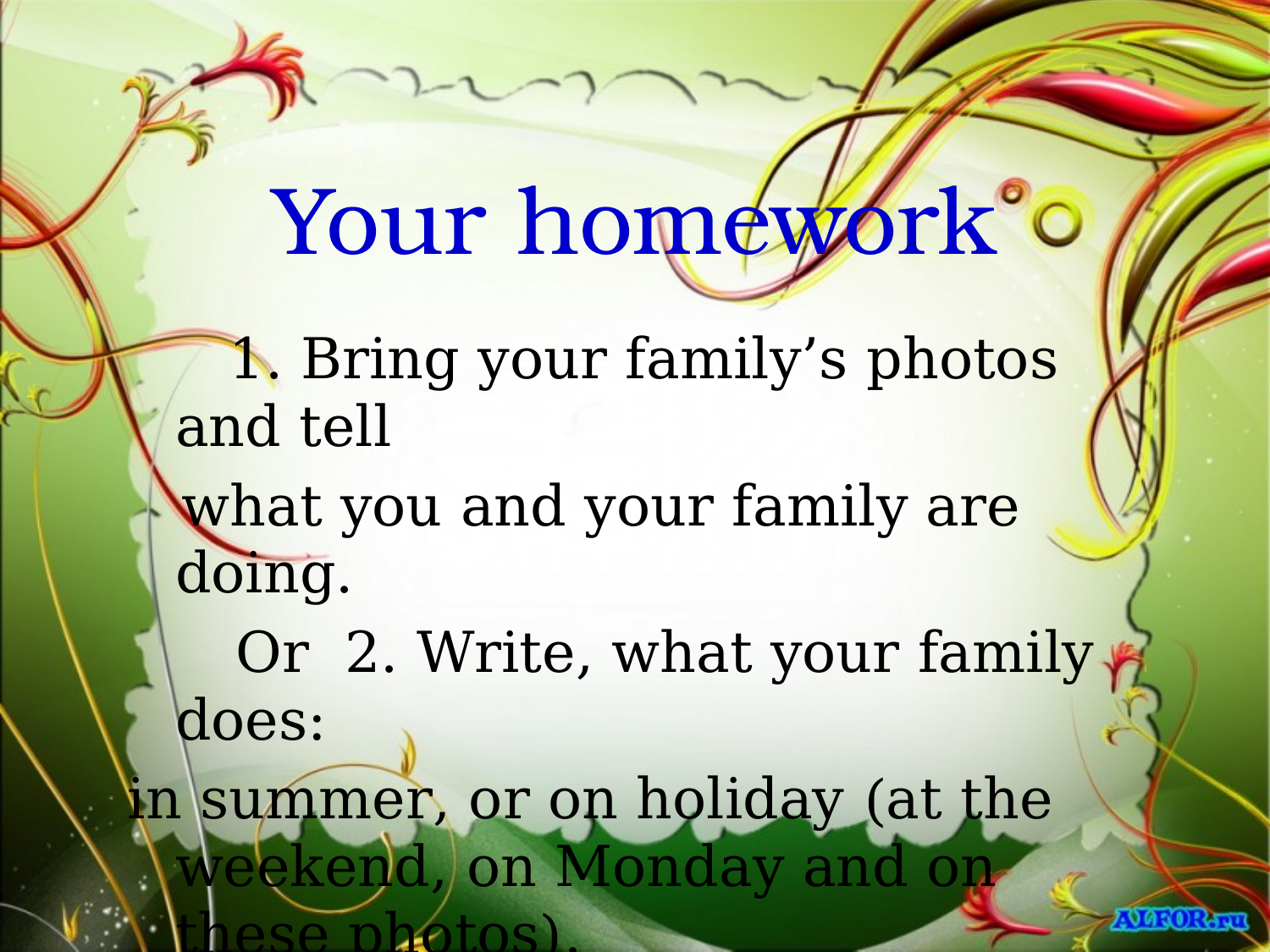

# Your homework
      1. Bring your family’s photos and tell
   what you and your family are doing.
      Or  2. Write, what your family does:
in summer, or on holiday (at the weekend, on Monday and on these photos).